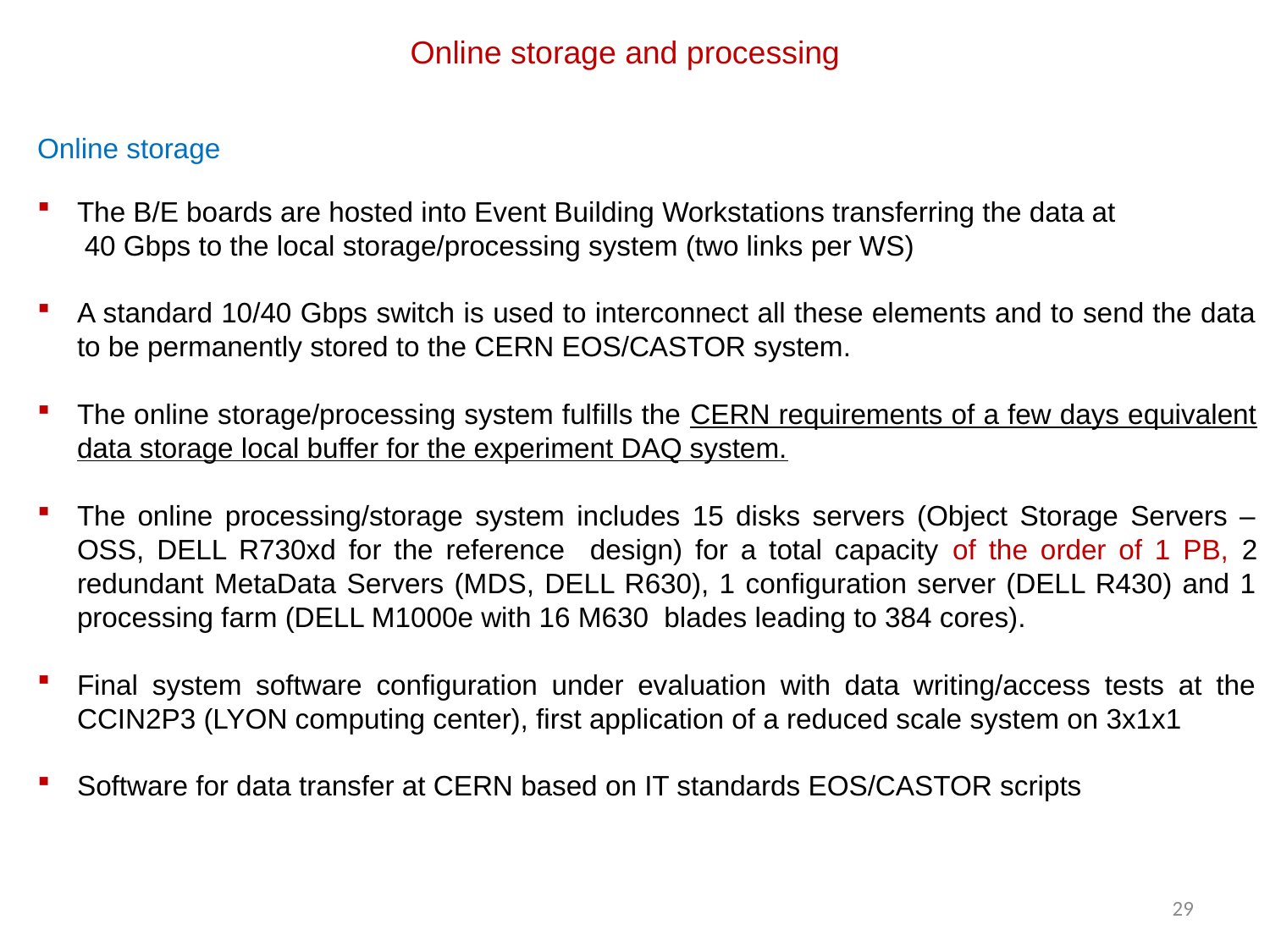

Online storage and processing
Online storage

The B/E boards are hosted into Event Building Workstations transferring the data at
      40 Gbps to the local storage/processing system (two links per WS)

A standard 10/40 Gbps switch is used to interconnect all these elements and to send the data to be permanently stored to the CERN EOS/CASTOR system.

The online storage/processing system fulfills the CERN requirements of a few days equivalent data storage local buffer for the experiment DAQ system.

The online processing/storage system includes 15 disks servers (Object Storage Servers – OSS, DELL R730xd for the reference  design) for a total capacity of the order of 1 PB, 2 redundant MetaData Servers (MDS, DELL R630), 1 configuration server (DELL R430) and 1 processing farm (DELL M1000e with 16 M630  blades leading to 384 cores).

Final system software configuration under evaluation with data writing/access tests at the CCIN2P3 (LYON computing center), first application of a reduced scale system on 3x1x1

Software for data transfer at CERN based on IT standards EOS/CASTOR scripts
29